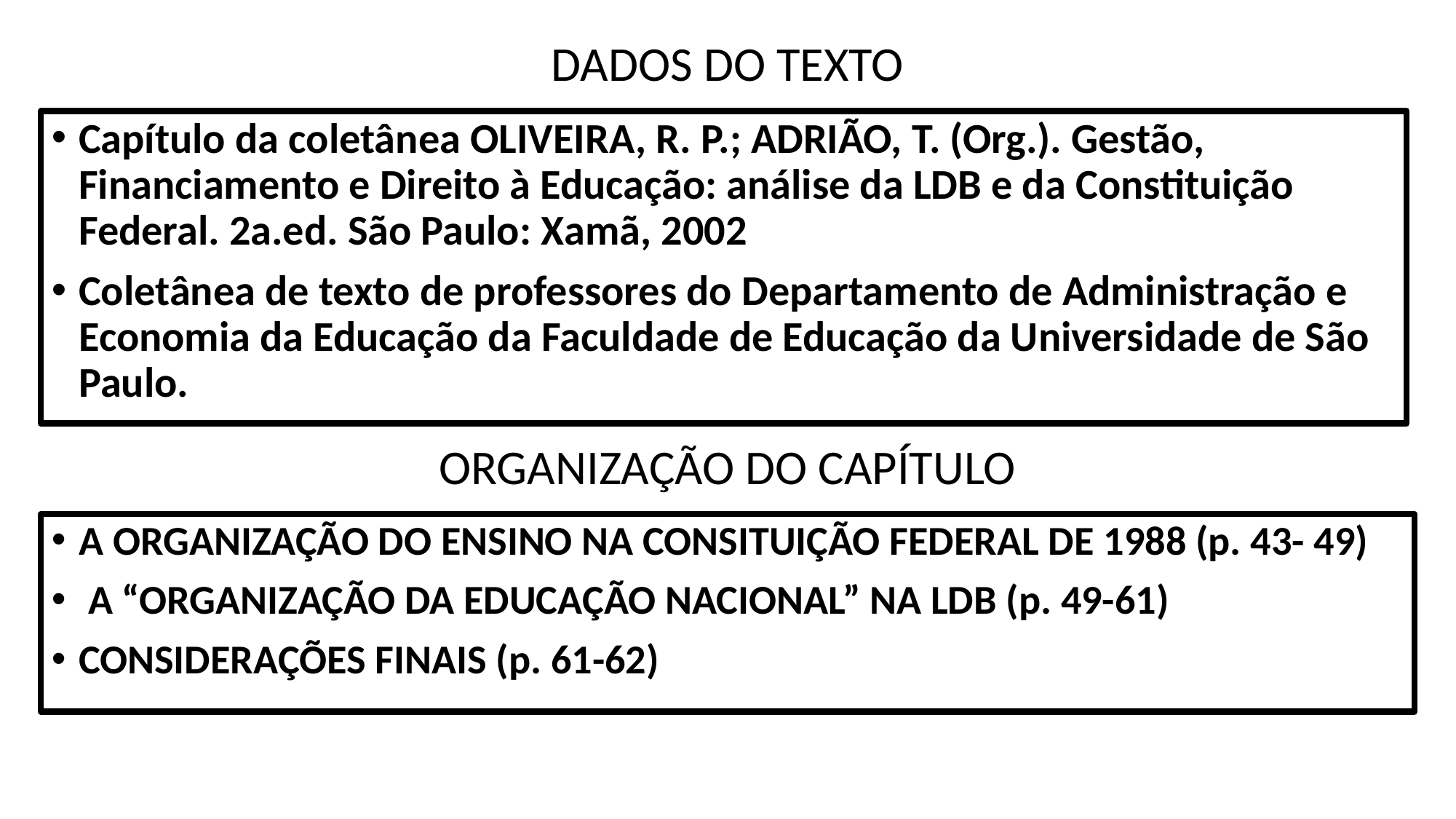

# DADOS DO TEXTO
Capítulo da coletânea OLIVEIRA, R. P.; ADRIÃO, T. (Org.). Gestão, Financiamento e Direito à Educação: análise da LDB e da Constituição Federal. 2a.ed. São Paulo: Xamã, 2002
Coletânea de texto de professores do Departamento de Administração e Economia da Educação da Faculdade de Educação da Universidade de São Paulo.
ORGANIZAÇÃO DO CAPÍTULO
A ORGANIZAÇÃO DO ENSINO NA CONSITUIÇÃO FEDERAL DE 1988 (p. 43- 49)
 A “ORGANIZAÇÃO DA EDUCAÇÃO NACIONAL” NA LDB (p. 49-61)
CONSIDERAÇÕES FINAIS (p. 61-62)